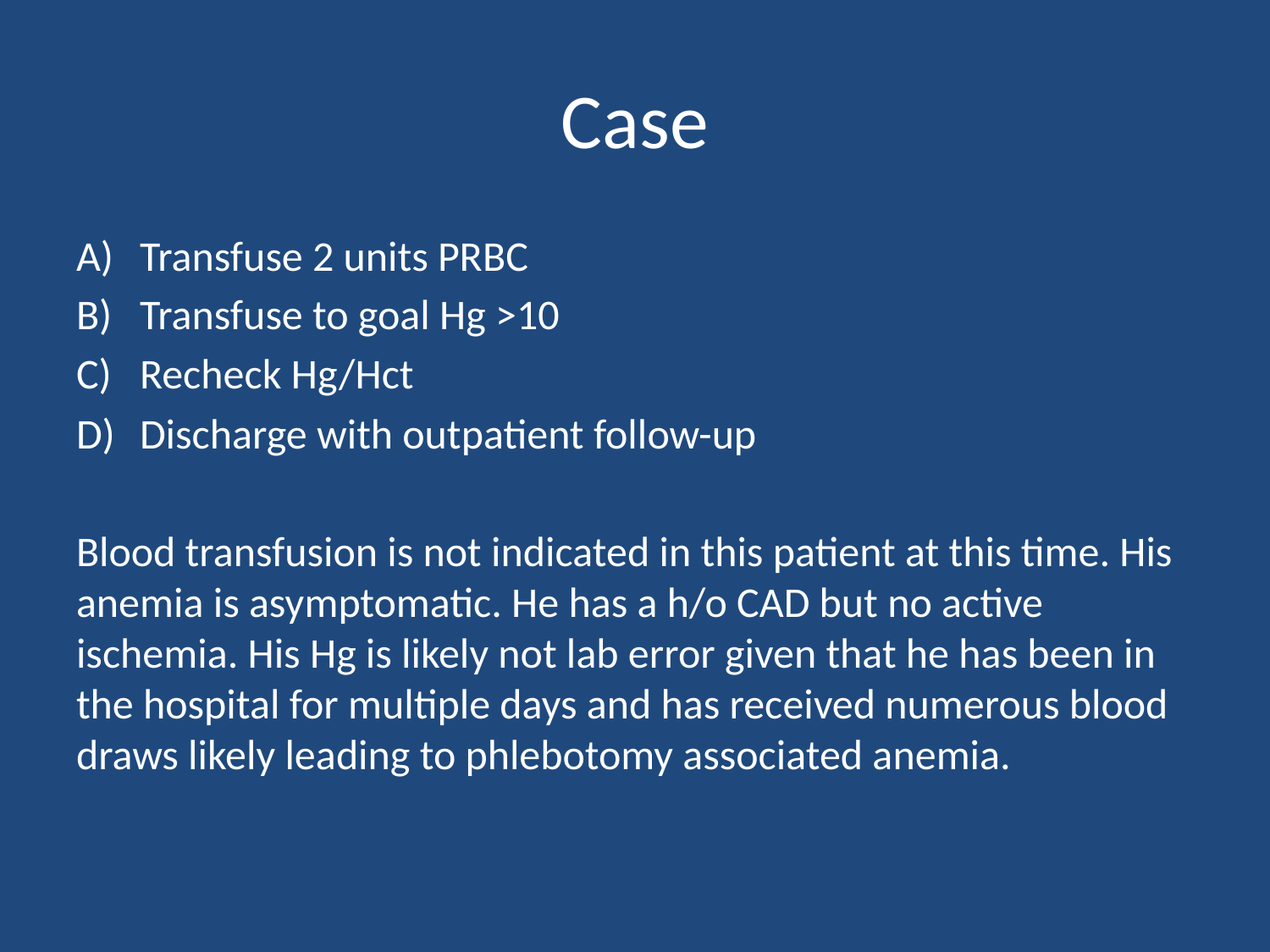

# Case
Transfuse 2 units PRBC
Transfuse to goal Hg >10
Recheck Hg/Hct
Discharge with outpatient follow-up

Blood transfusion is not indicated in this patient at this time. His anemia is asymptomatic. He has a h/o CAD but no active ischemia. His Hg is likely not lab error given that he has been in the hospital for multiple days and has received numerous blood draws likely leading to phlebotomy associated anemia.